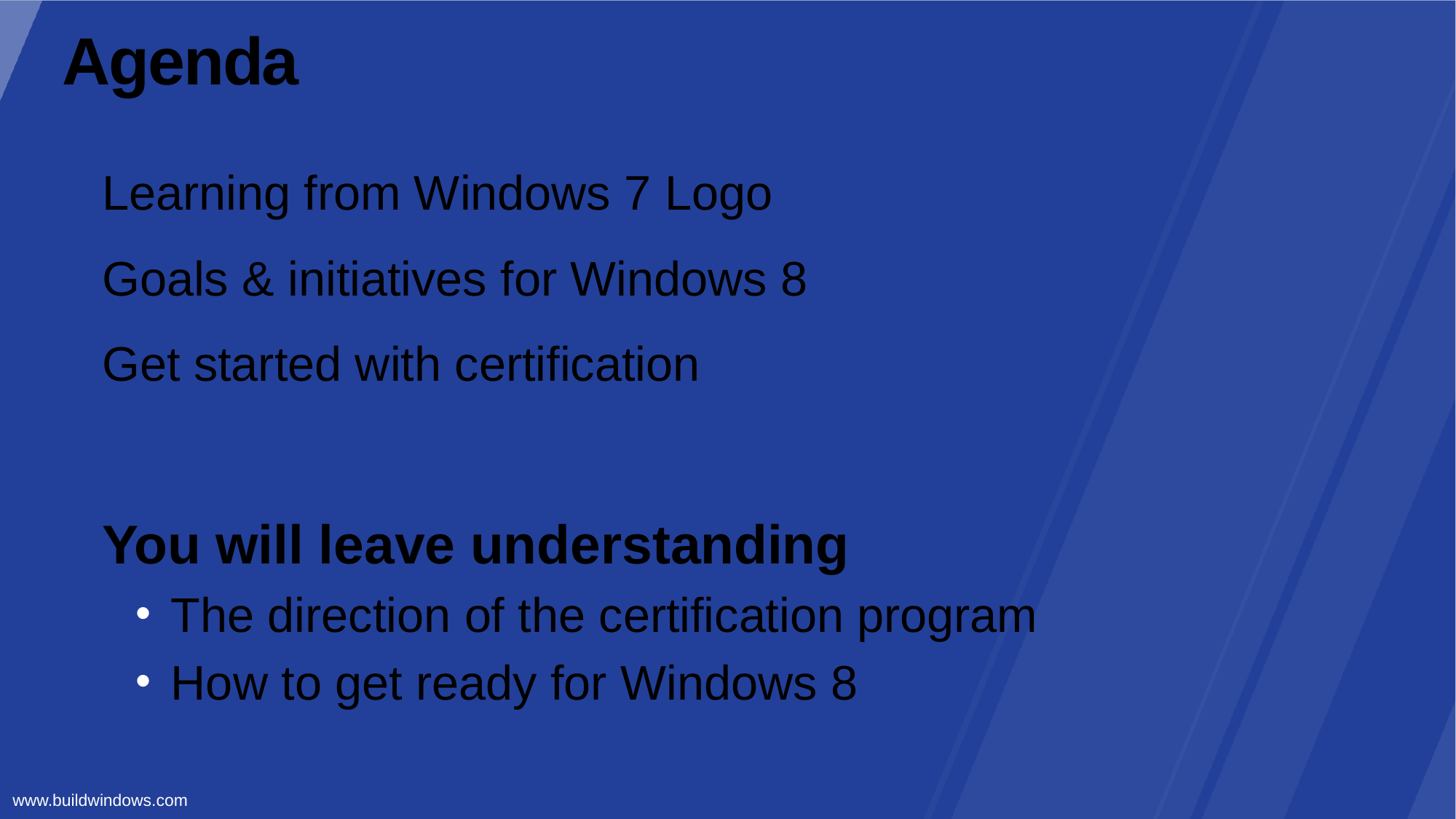

# Agenda
Learning from Windows 7 Logo
Goals & initiatives for Windows 8
Get started with certification

You will leave understanding
The direction of the certification program
How to get ready for Windows 8